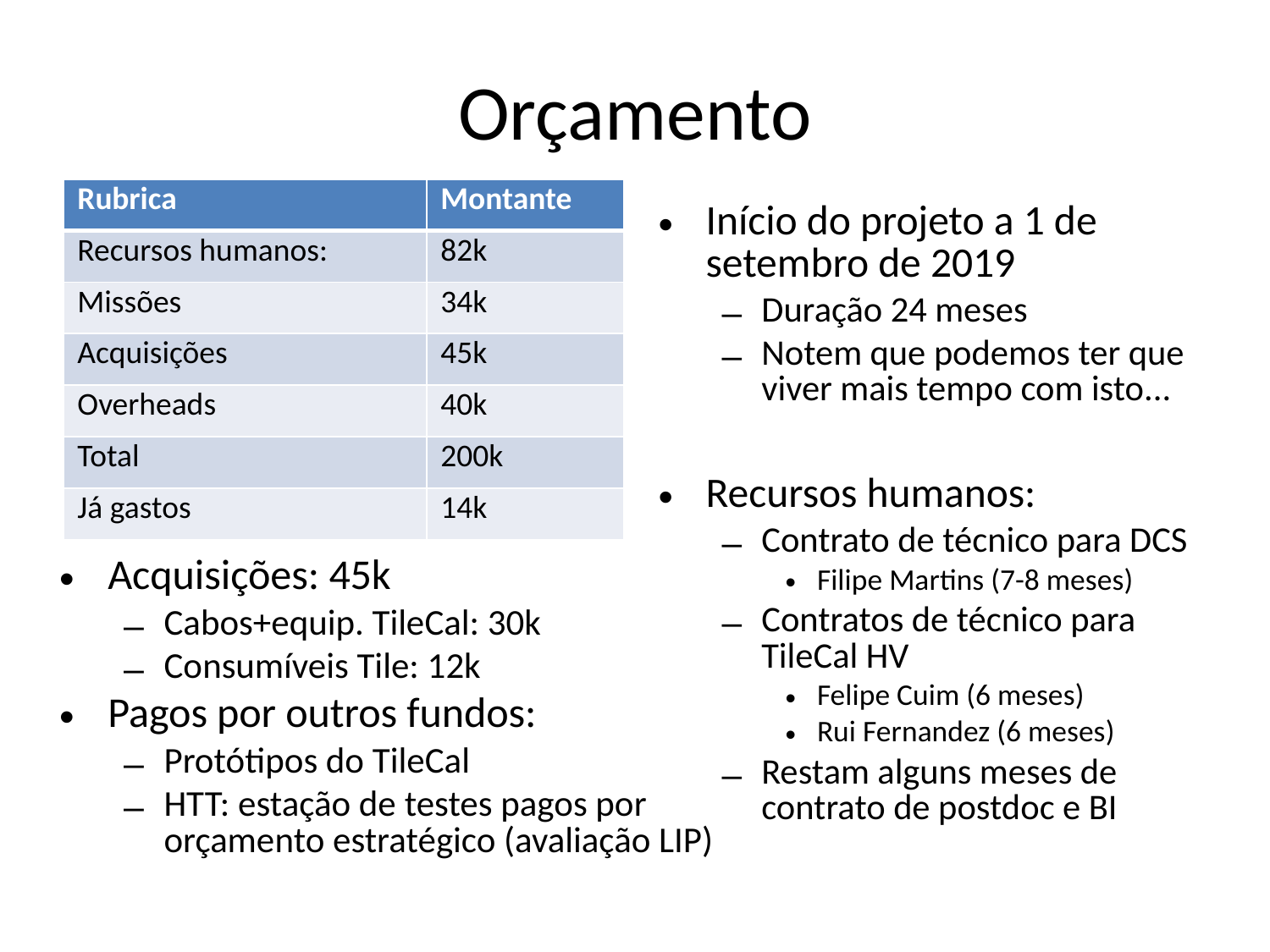

# Orçamento
| Rubrica | Montante |
| --- | --- |
| Recursos humanos: | 82k |
| Missões | 34k |
| Acquisições | 45k |
| Overheads | 40k |
| Total | 200k |
| Já gastos | 14k |
Início do projeto a 1 de setembro de 2019
Duração 24 meses
Notem que podemos ter que viver mais tempo com isto...

Recursos humanos:
Contrato de técnico para DCS
Filipe Martins (7-8 meses)
Contratos de técnico para TileCal HV
Felipe Cuim (6 meses)
Rui Fernandez (6 meses)
Restam alguns meses de contrato de postdoc e BI
Acquisições: 45k
Cabos+equip. TileCal: 30k
Consumíveis Tile: 12k
Pagos por outros fundos:
Protótipos do TileCal
HTT: estação de testes pagos por orçamento estratégico (avaliação LIP)